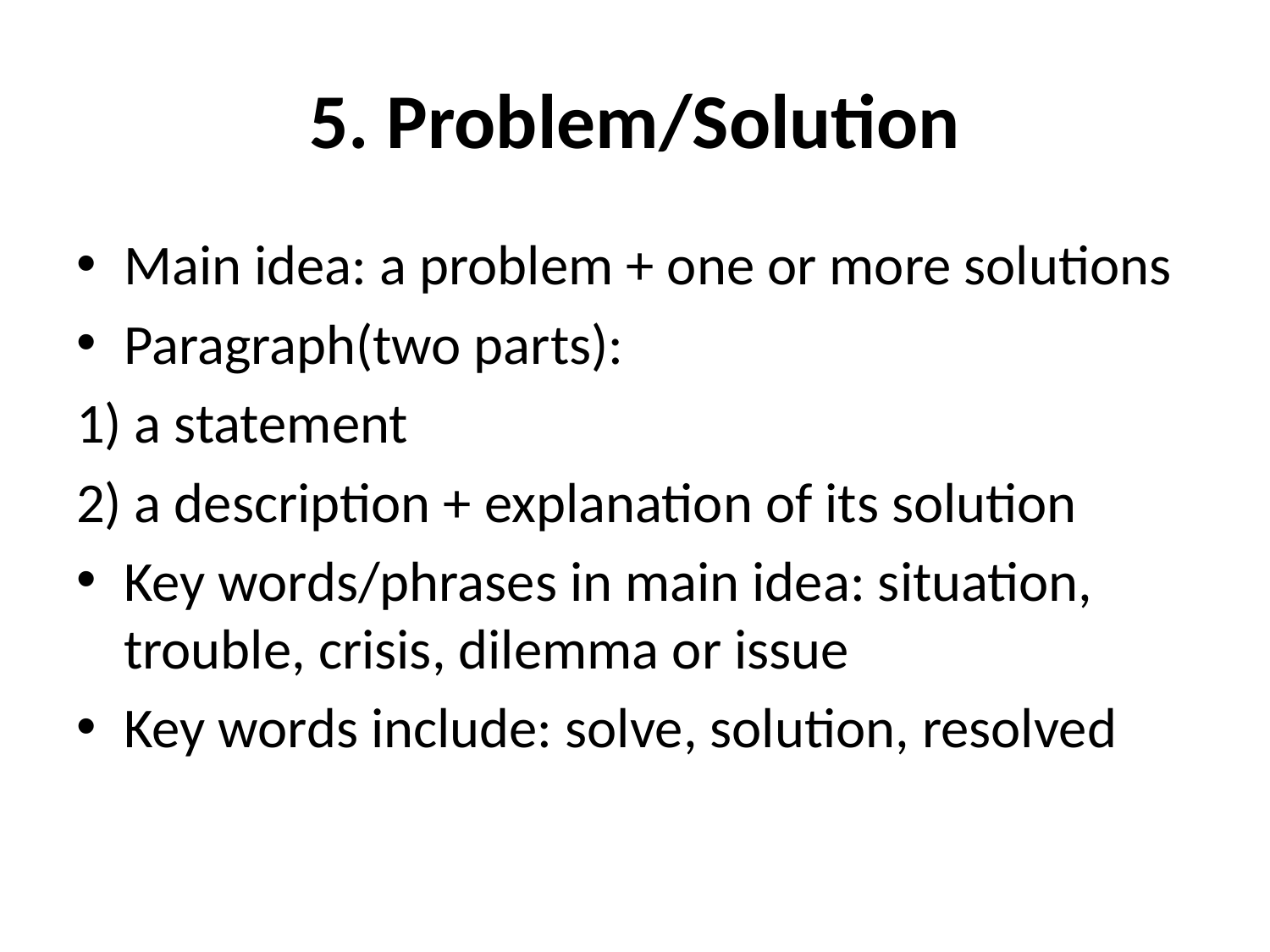

# 5. Problem/Solution
Main idea: a problem + one or more solutions
Paragraph(two parts):
1) a statement
2) a description + explanation of its solution
Key words/phrases in main idea: situation, trouble, crisis, dilemma or issue
Key words include: solve, solution, resolved